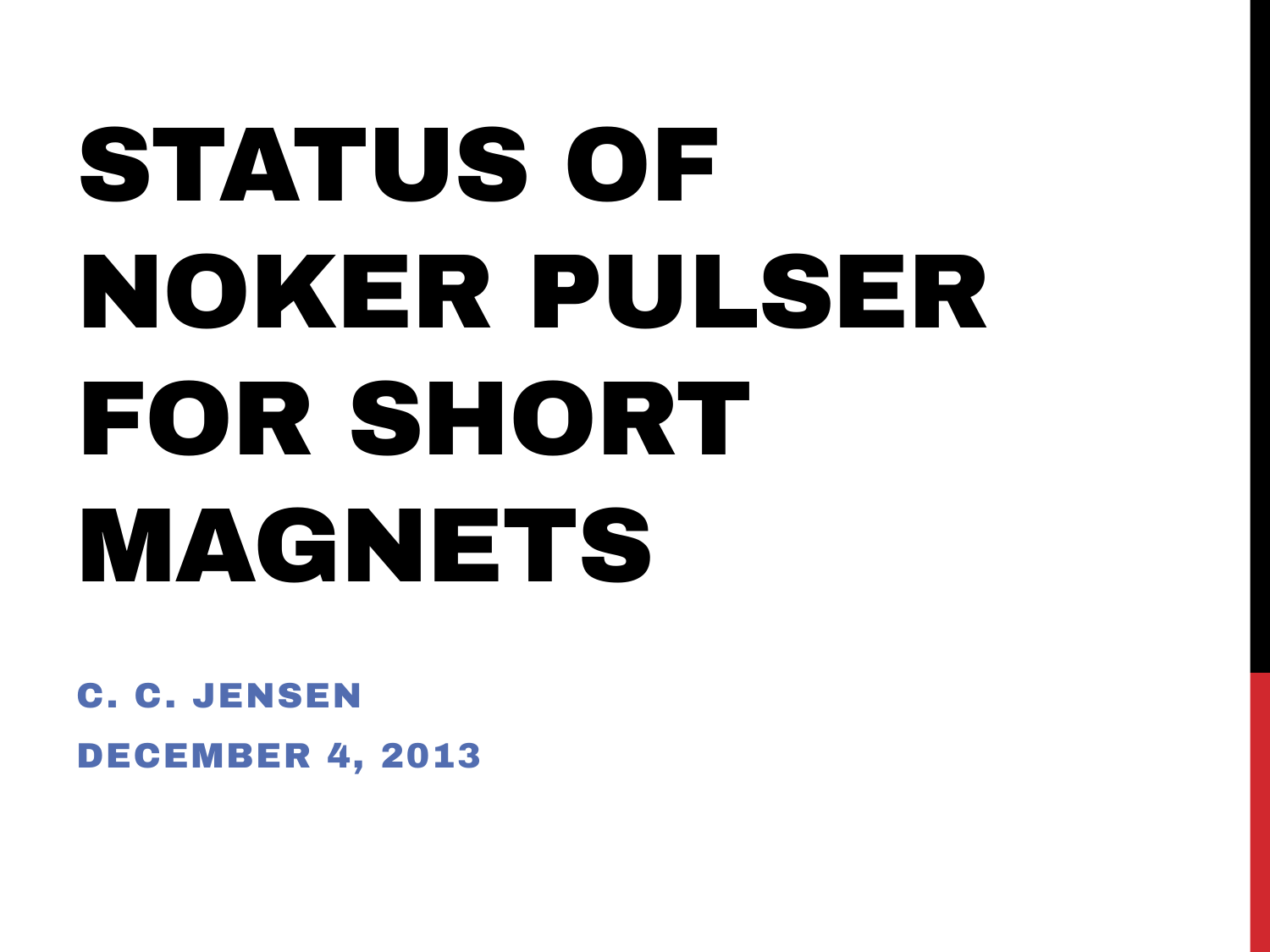

# STATUS OF noker pulser for Short magnetS
C. C. Jensen
December 4, 2013